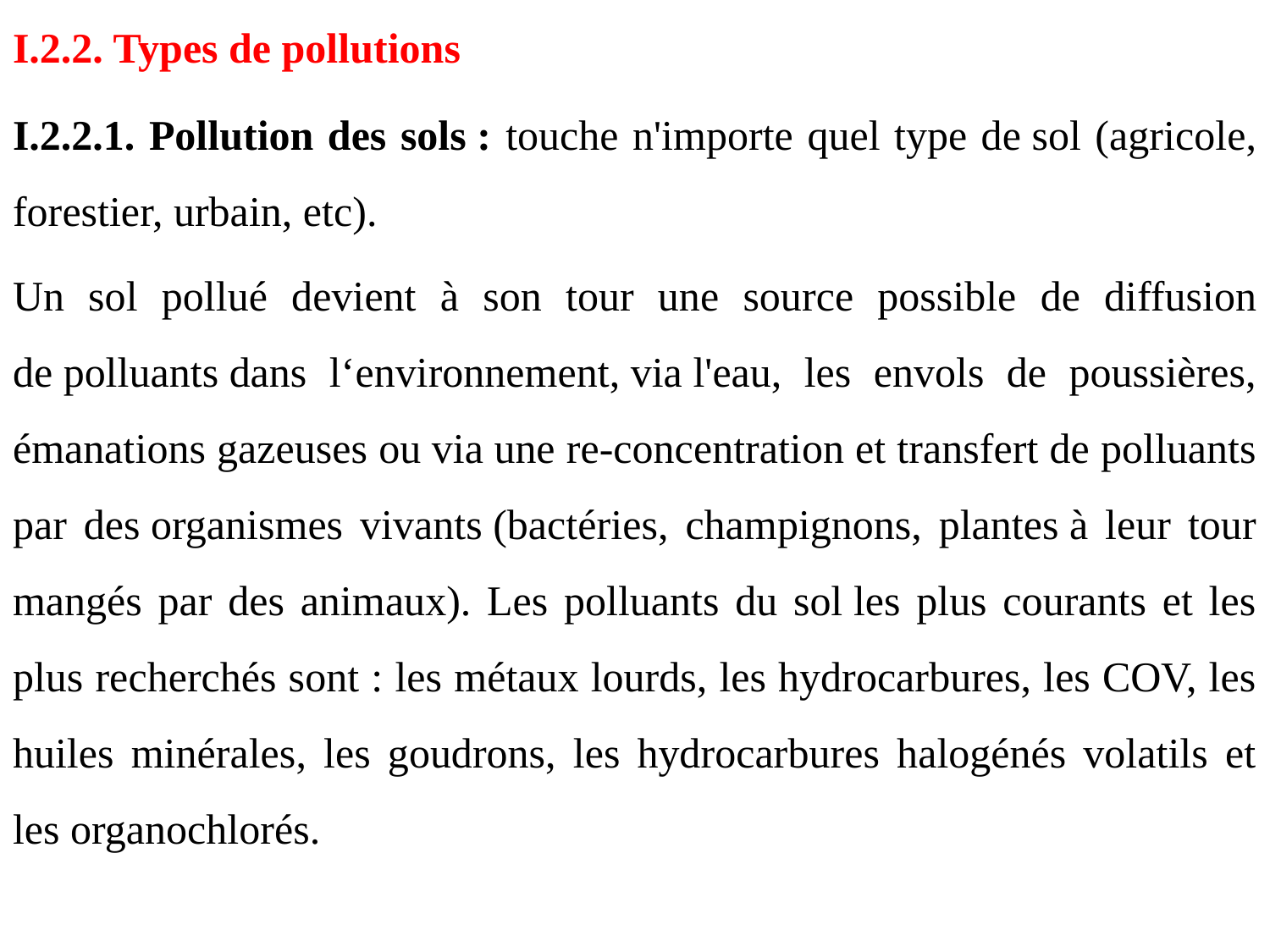

I.2.2. Types de pollutions
I.2.2.1. Pollution des sols : touche n'importe quel type de sol (agricole, forestier, urbain, etc).
Un sol pollué devient à son tour une source possible de diffusion de polluants dans l‘environnement, via l'eau, les envols de poussières, émanations gazeuses ou via une re-concentration et transfert de polluants par des organismes vivants (bactéries, champignons, plantes à leur tour mangés par des animaux). Les polluants du sol les plus courants et les plus recherchés sont : les métaux lourds, les hydrocarbures, les COV, les huiles minérales, les goudrons, les hydrocarbures halogénés volatils et les organochlorés.